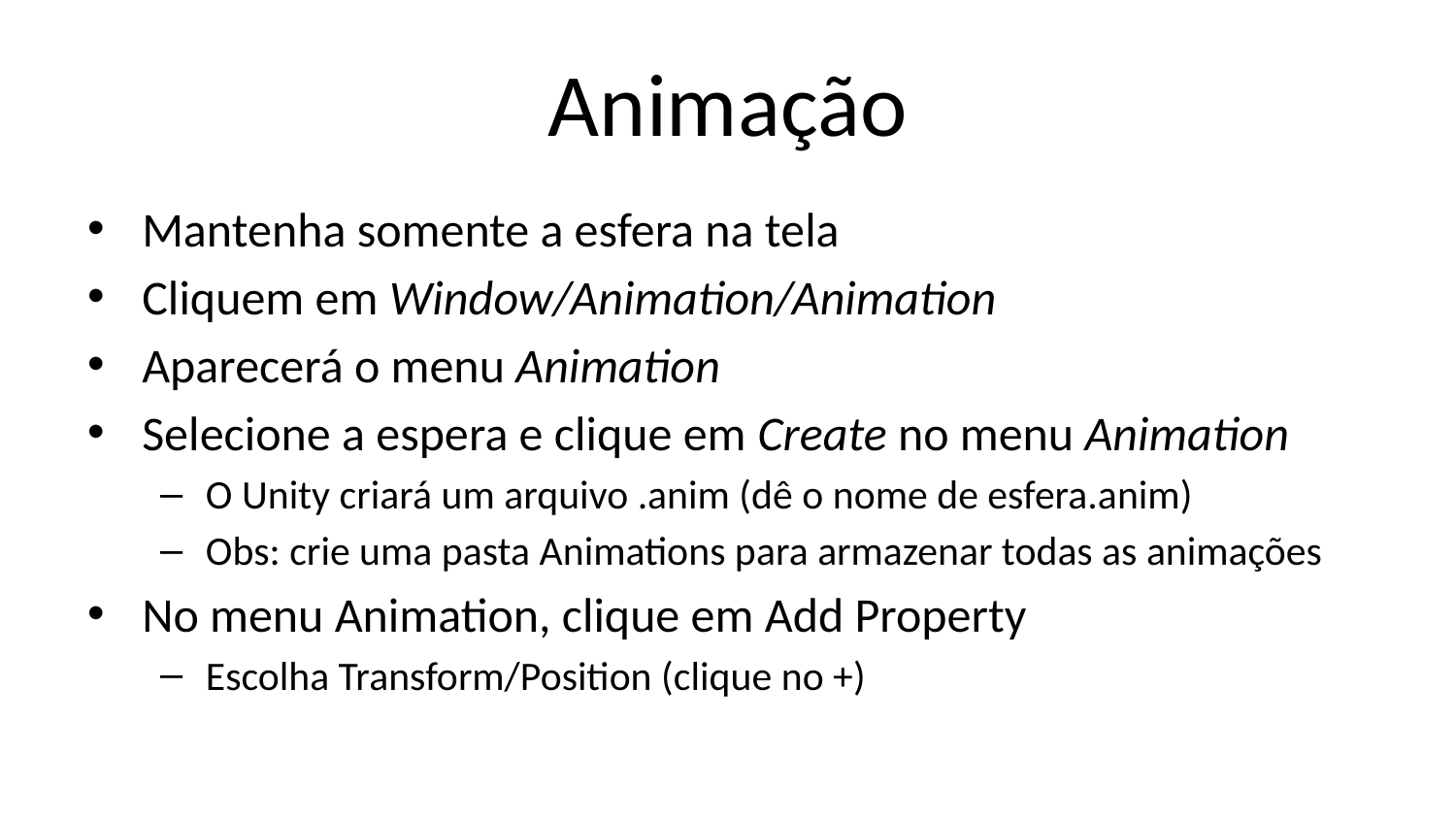

# Animação
Mantenha somente a esfera na tela
Cliquem em Window/Animation/Animation
Aparecerá o menu Animation
Selecione a espera e clique em Create no menu Animation
O Unity criará um arquivo .anim (dê o nome de esfera.anim)
Obs: crie uma pasta Animations para armazenar todas as animações
No menu Animation, clique em Add Property
Escolha Transform/Position (clique no +)